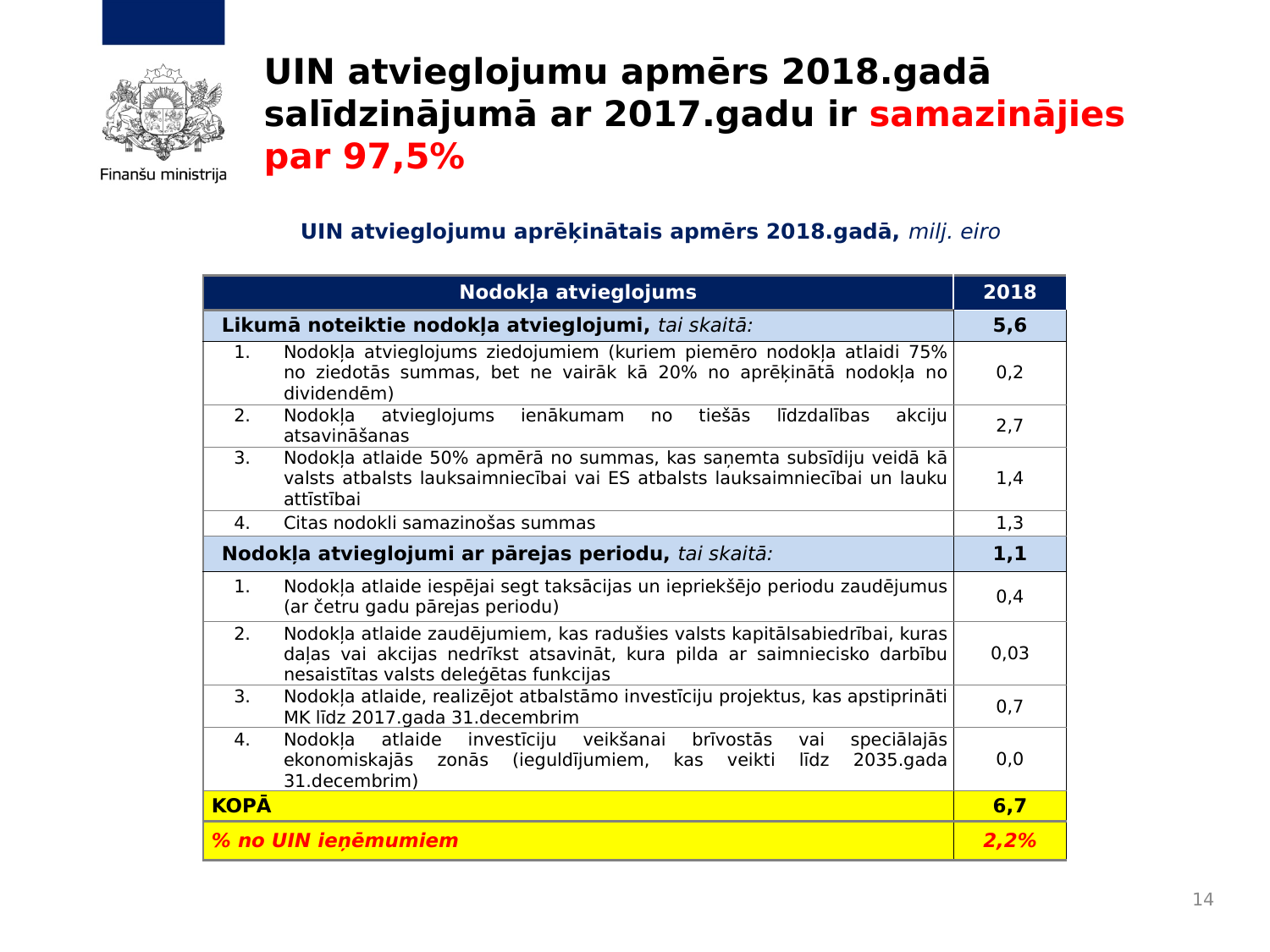

# UIN atvieglojumu apmērs 2018.gadā salīdzinājumā ar 2017.gadu ir samazinājies par 97,5%
UIN atvieglojumu aprēķinātais apmērs 2018.gadā, milj. eiro
| Nodokļa atvieglojums | 2018 |
| --- | --- |
| Likumā noteiktie nodokļa atvieglojumi, tai skaitā: | 5,6 |
| Nodokļa atvieglojums ziedojumiem (kuriem piemēro nodokļa atlaidi 75% no ziedotās summas, bet ne vairāk kā 20% no aprēķinātā nodokļa no dividendēm) | 0,2 |
| Nodokļa atvieglojums ienākumam no tiešās līdzdalības akciju atsavināšanas | 2,7 |
| Nodokļa atlaide 50% apmērā no summas, kas saņemta subsīdiju veidā kā valsts atbalsts lauksaimniecībai vai ES atbalsts lauksaimniecībai un lauku attīstībai | 1,4 |
| Citas nodokli samazinošas summas | 1,3 |
| Nodokļa atvieglojumi ar pārejas periodu, tai skaitā: | 1,1 |
| Nodokļa atlaide iespējai segt taksācijas un iepriekšējo periodu zaudējumus (ar četru gadu pārejas periodu) | 0,4 |
| Nodokļa atlaide zaudējumiem, kas radušies valsts kapitālsabiedrībai, kuras daļas vai akcijas nedrīkst atsavināt, kura pilda ar saimniecisko darbību nesaistītas valsts deleģētas funkcijas | 0,03 |
| Nodokļa atlaide, realizējot atbalstāmo investīciju projektus, kas apstiprināti MK līdz 2017.gada 31.decembrim | 0,7 |
| Nodokļa atlaide investīciju veikšanai brīvostās vai speciālajās ekonomiskajās zonās (ieguldījumiem, kas veikti līdz 2035.gada 31.decembrim) | 0,0 |
| KOPĀ | 6,7 |
| % no UIN ieņēmumiem | 2,2% |
14